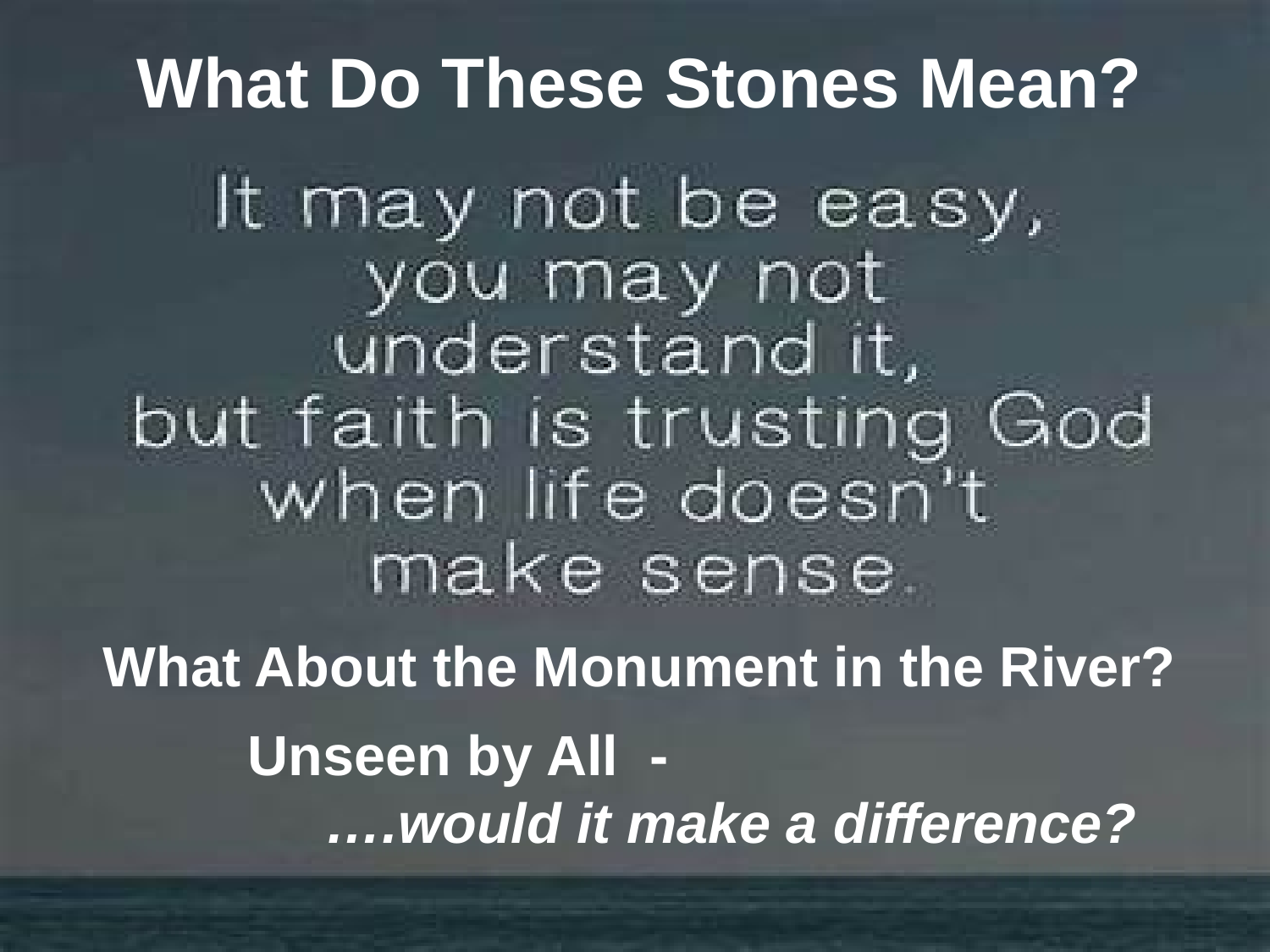

# What Do These Stones Mean?
What About the Monument in the River?
            Unseen by All  -
                 ….would it make a difference?